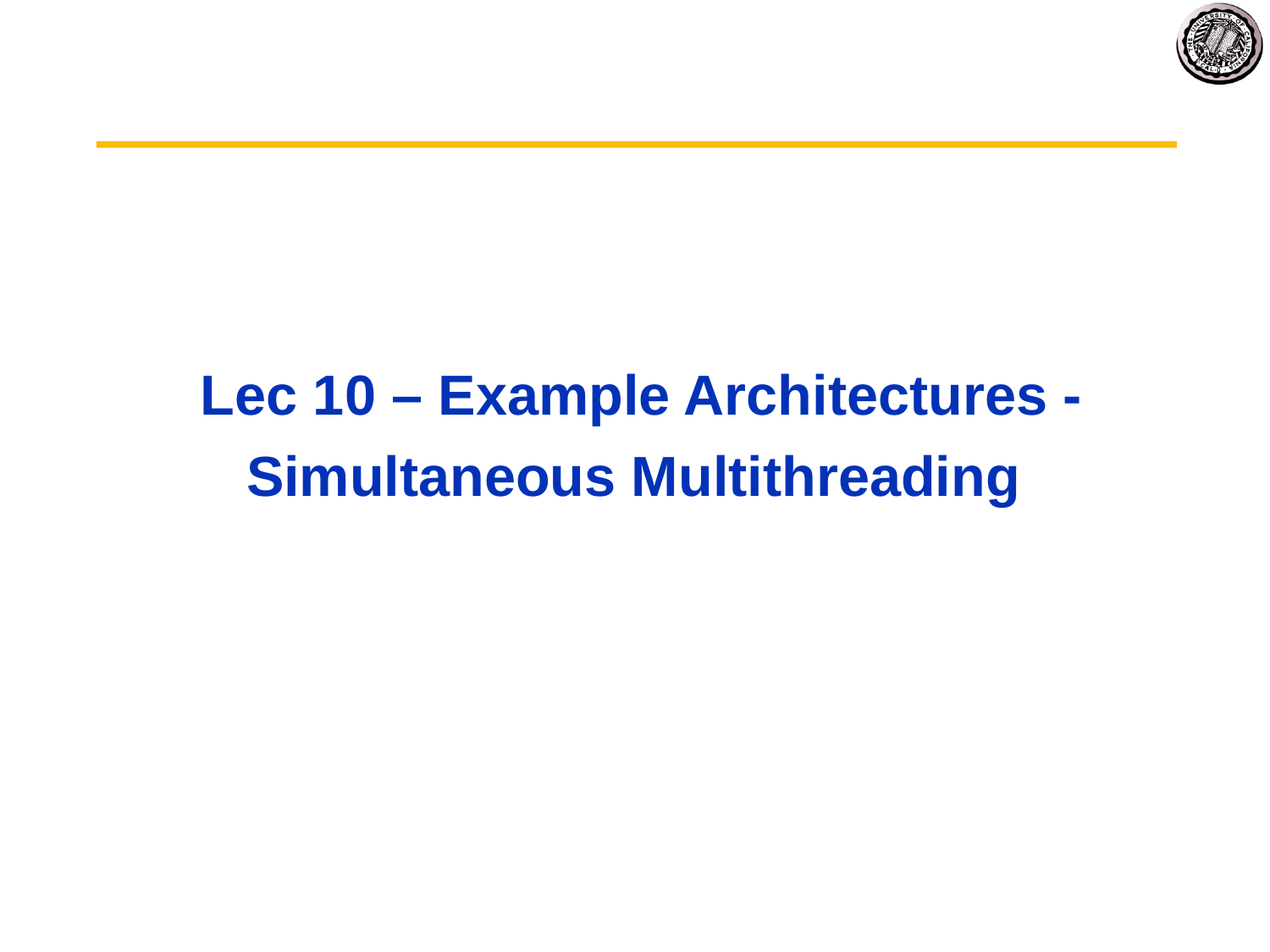

# Lec 10 – Example Architectures - Simultaneous Multithreading